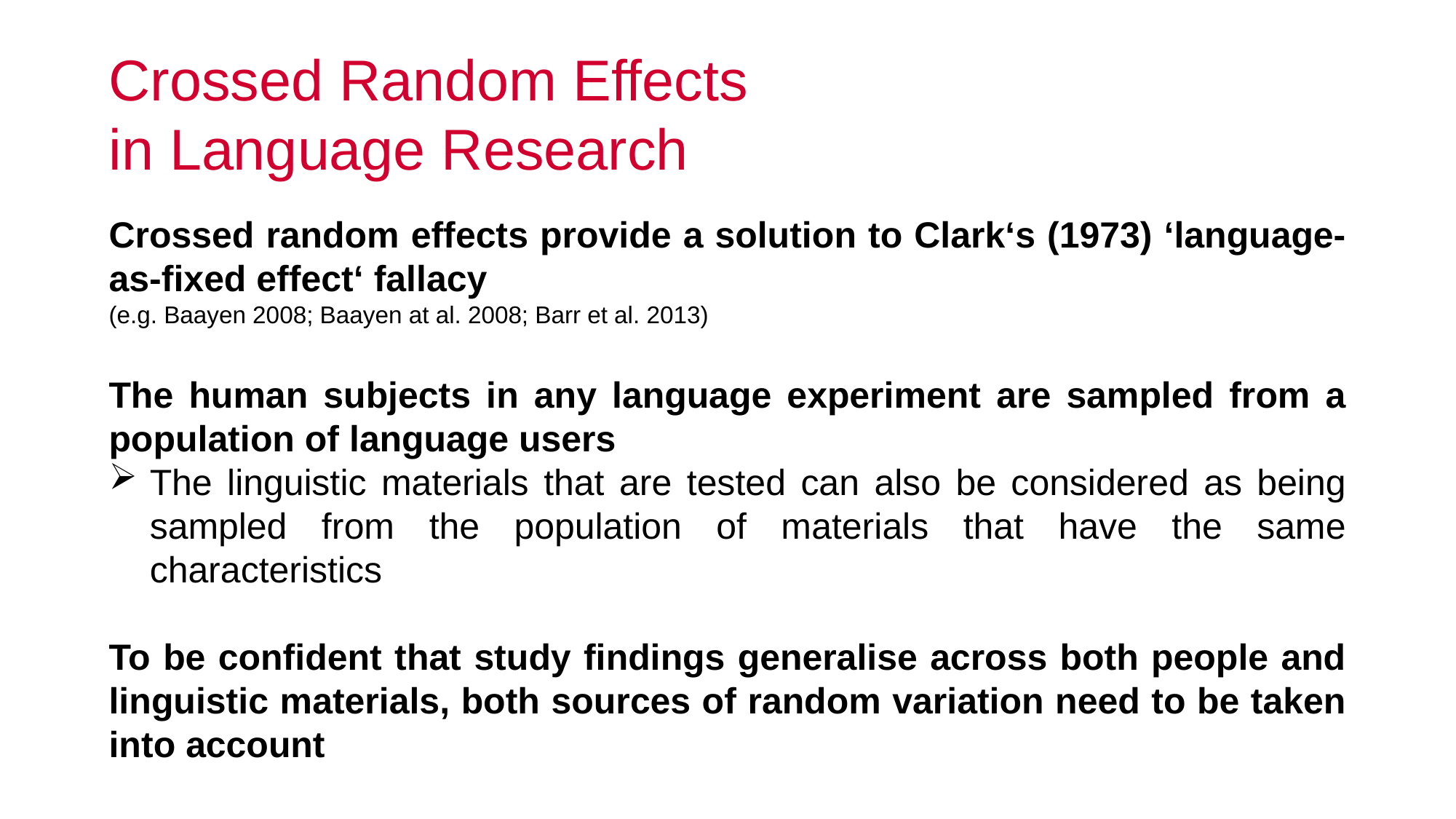

# Crossed Random Effects in Language Research
Crossed random effects provide a solution to Clark‘s (1973) ‘language-as-fixed effect‘ fallacy
(e.g. Baayen 2008; Baayen at al. 2008; Barr et al. 2013)

The human subjects in any language experiment are sampled from a population of language users
The linguistic materials that are tested can also be considered as being sampled from the population of materials that have the same characteristics

To be confident that study findings generalise across both people and linguistic materials, both sources of random variation need to be taken into account